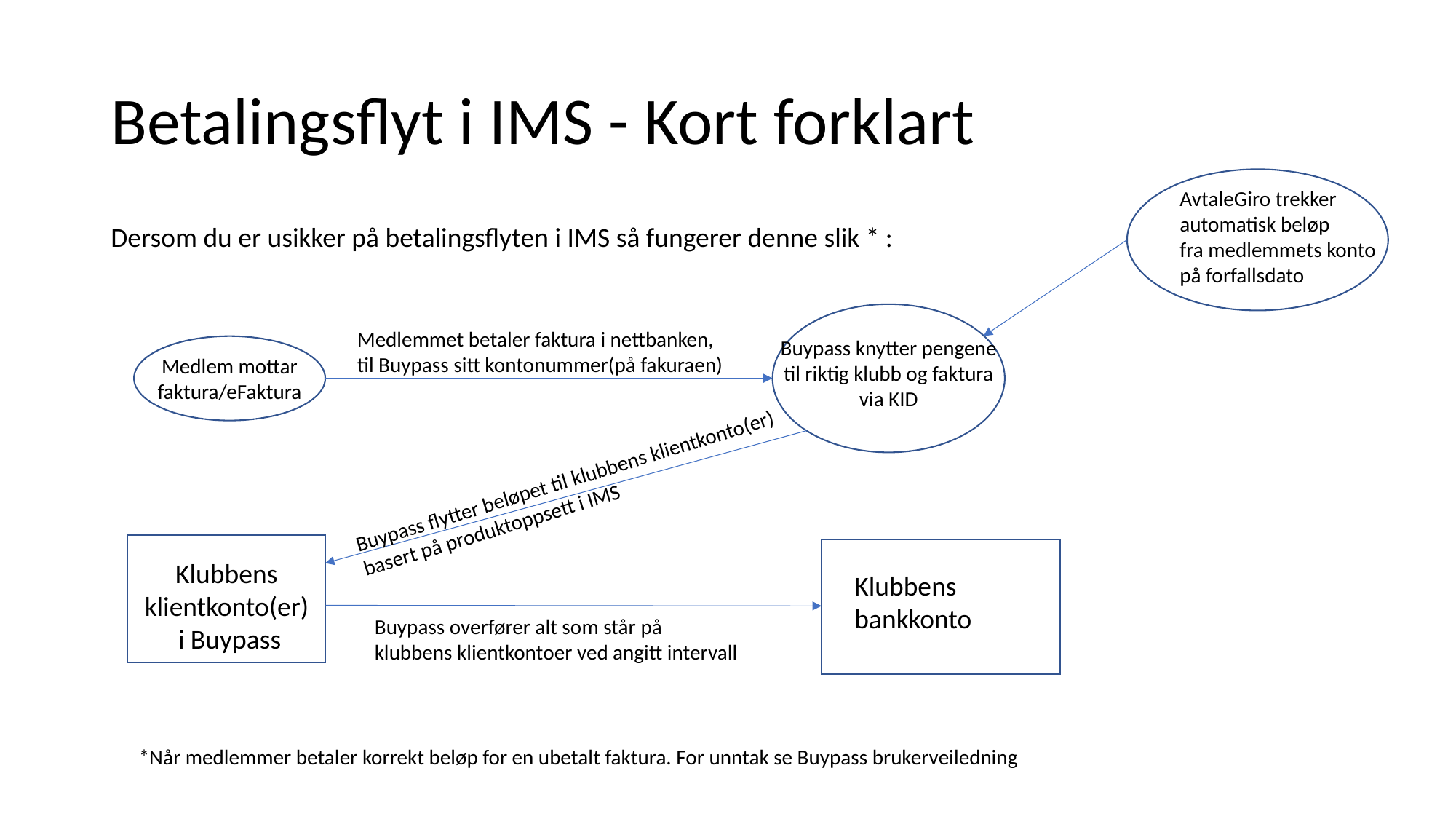

# Betalingsflyt i IMS - Kort forklart

AvtaleGiro trekker
automatisk beløp
fra medlemmets konto
på forfallsdato
Dersom du er usikker på betalingsflyten i IMS så fungerer denne slik * :

Medlemmet betaler faktura i nettbanken,
til Buypass sitt kontonummer(på fakuraen)
Buypass knytter pengene til riktig klubb og faktura via KID

Medlem mottar
faktura/eFaktura
Buypass flytter beløpet til klubbens klientkonto(er) basert på produktoppsett i IMS

Klubbens
klientkonto(er)
i Buypass
Klubbens
bankkonto
Buypass overfører alt som står på klubbens klientkontoer ved angitt intervall
*Når medlemmer betaler korrekt beløp for en ubetalt faktura. For unntak se Buypass brukerveiledning